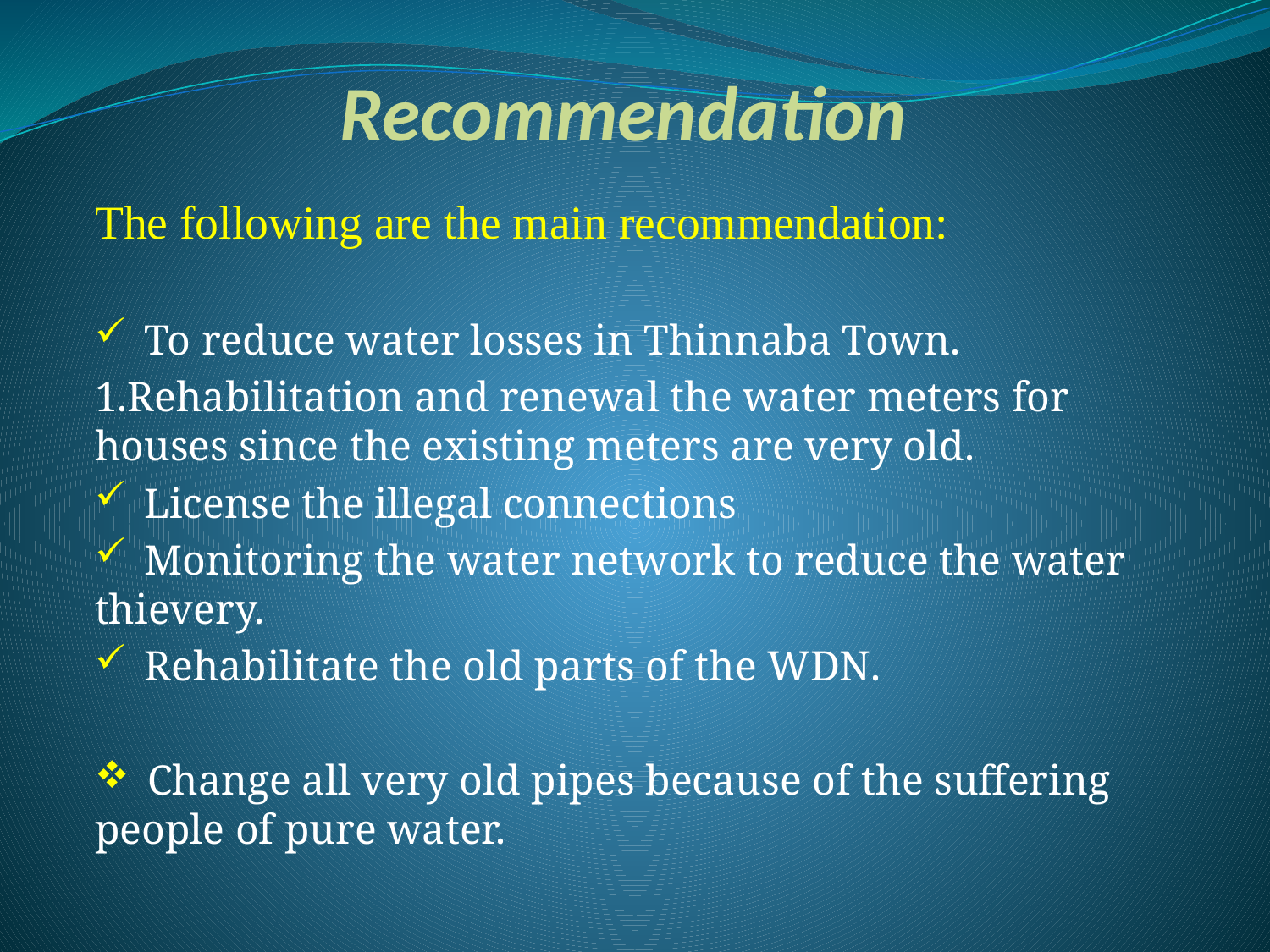

# Recommendation
The following are the main recommendation:

  To reduce water losses in Thinnaba Town.
1.Rehabilitation and renewal the water meters for houses since the existing meters are very old.
  License the illegal connections
  Monitoring the water network to reduce the water thievery.
  Rehabilitate the old parts of the WDN.

  Change all very old pipes because of the suffering people of pure water.